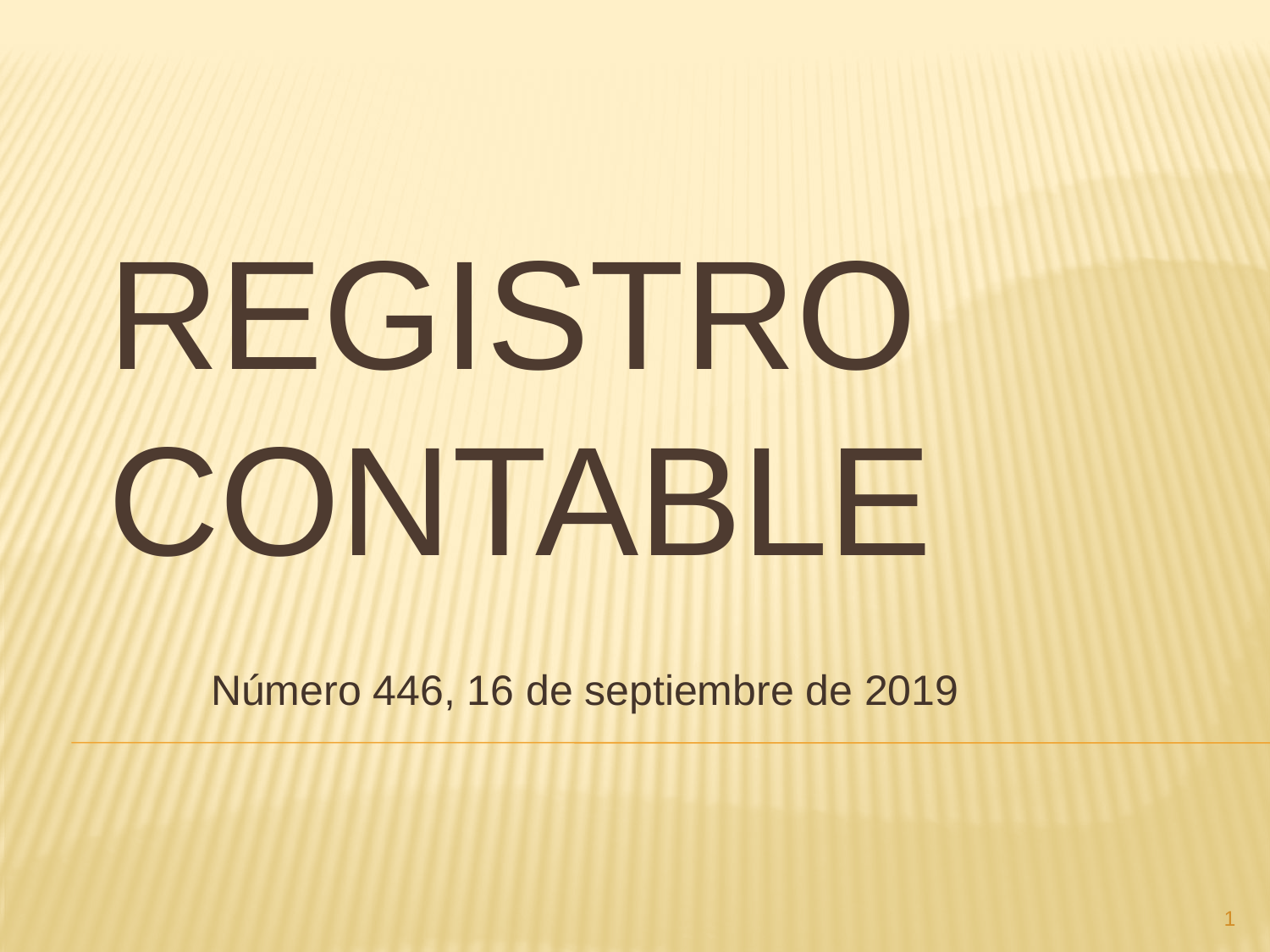

# Registro contable
Número 446, 16 de septiembre de 2019
1